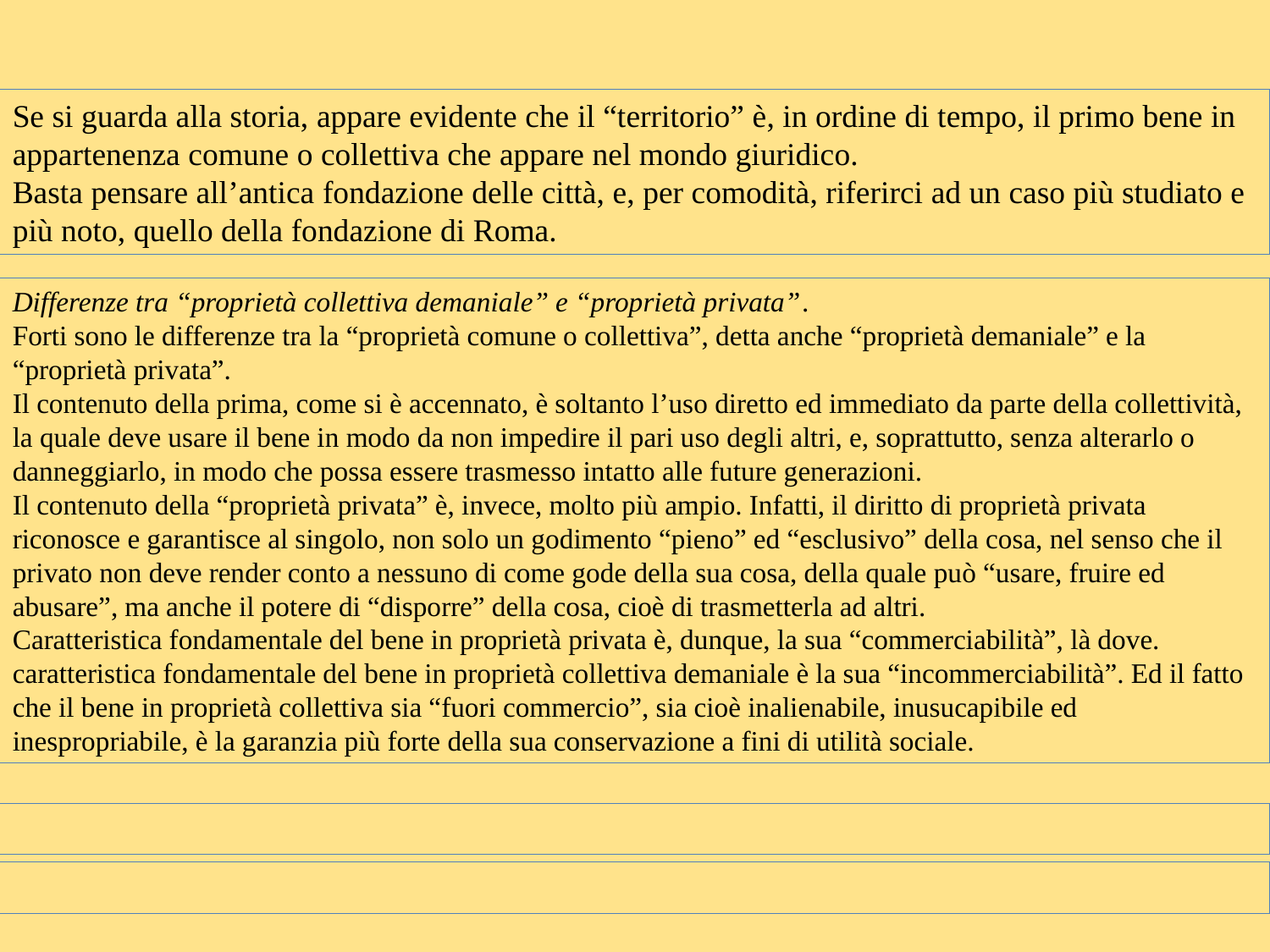

#
Se si guarda alla storia, appare evidente che il “territorio” è, in ordine di tempo, il primo bene in appartenenza comune o collettiva che appare nel mondo giuridico.
Basta pensare all’antica fondazione delle città, e, per comodità, riferirci ad un caso più studiato e più noto, quello della fondazione di Roma.
Differenze tra “proprietà collettiva demaniale” e “proprietà privata”.
Forti sono le differenze tra la “proprietà comune o collettiva”, detta anche “proprietà demaniale” e la “proprietà privata”.
Il contenuto della prima, come si è accennato, è soltanto l’uso diretto ed immediato da parte della collettività, la quale deve usare il bene in modo da non impedire il pari uso degli altri, e, soprattutto, senza alterarlo o danneggiarlo, in modo che possa essere trasmesso intatto alle future generazioni.
Il contenuto della “proprietà privata” è, invece, molto più ampio. Infatti, il diritto di proprietà privata riconosce e garantisce al singolo, non solo un godimento “pieno” ed “esclusivo” della cosa, nel senso che il privato non deve render conto a nessuno di come gode della sua cosa, della quale può “usare, fruire ed abusare”, ma anche il potere di “disporre” della cosa, cioè di trasmetterla ad altri.
Caratteristica fondamentale del bene in proprietà privata è, dunque, la sua “commerciabilità”, là dove. caratteristica fondamentale del bene in proprietà collettiva demaniale è la sua “incommerciabilità”. Ed il fatto che il bene in proprietà collettiva sia “fuori commercio”, sia cioè inalienabile, inusucapibile ed inespropriabile, è la garanzia più forte della sua conservazione a fini di utilità sociale.